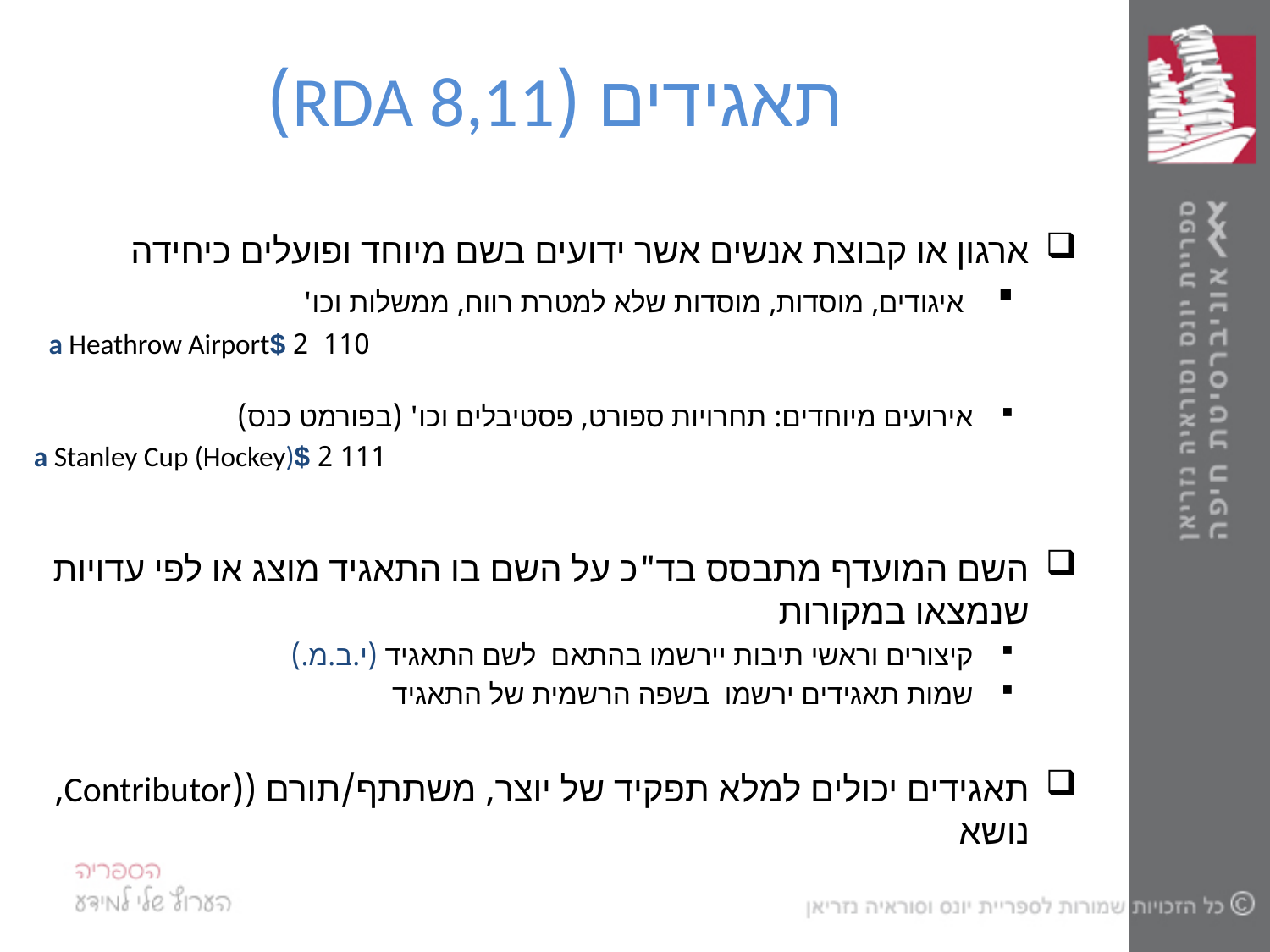

# תאגידים (RDA 8,11)
ארגון או קבוצת אנשים אשר ידועים בשם מיוחד ופועלים כיחידה
 איגודים, מוסדות, מוסדות שלא למטרת רווח, ממשלות וכו'
                                                                                      110  2 $a Heathrow Airport
אירועים מיוחדים: תחרויות ספורט, פסטיבלים וכו' (בפורמט כנס)
                                                                    111 2 $a Stanley Cup (Hockey)

השם המועדף מתבסס בד"כ על השם בו התאגיד מוצג או לפי עדויות שנמצאו במקורות
קיצורים וראשי תיבות יירשמו בהתאם  לשם התאגיד (י.ב.מ.)
שמות תאגידים ירשמו  בשפה הרשמית של התאגיד

תאגידים יכולים למלא תפקיד של יוצר, משתתף/תורם ((Contributor, נושא